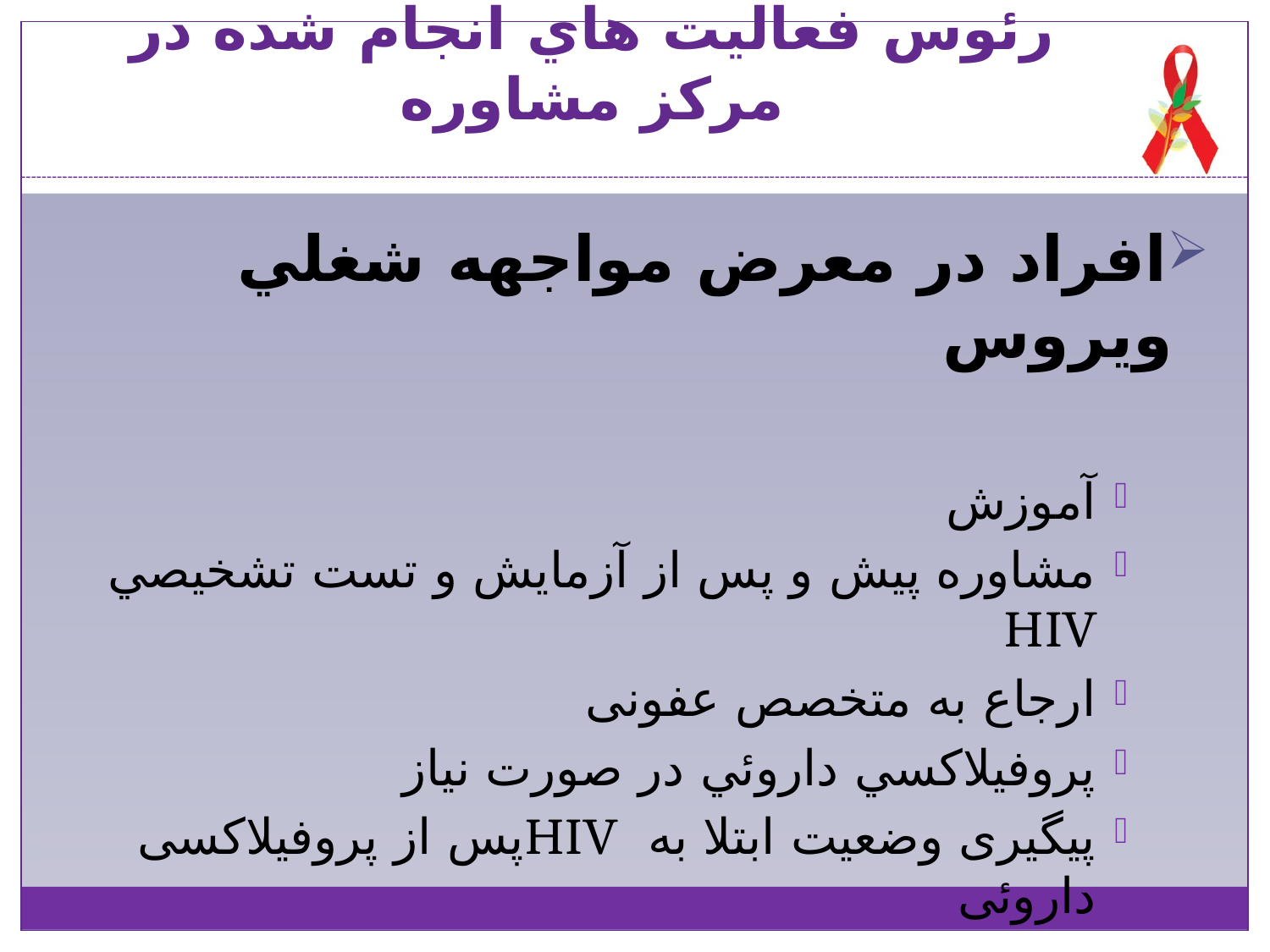

# رئوس فعاليت هاي انجام شده در مركز مشاوره
افراد در معرض مواجهه شغلي ويروس

آموزش
مشاوره پيش و پس از آزمايش و تست تشخيصي HIV
ارجاع به متخصص عفونی
پروفيلاكسي داروئي در صورت نیاز
پیگیری وضعیت ابتلا به  HIVپس از پروفیلاکسی داروئی